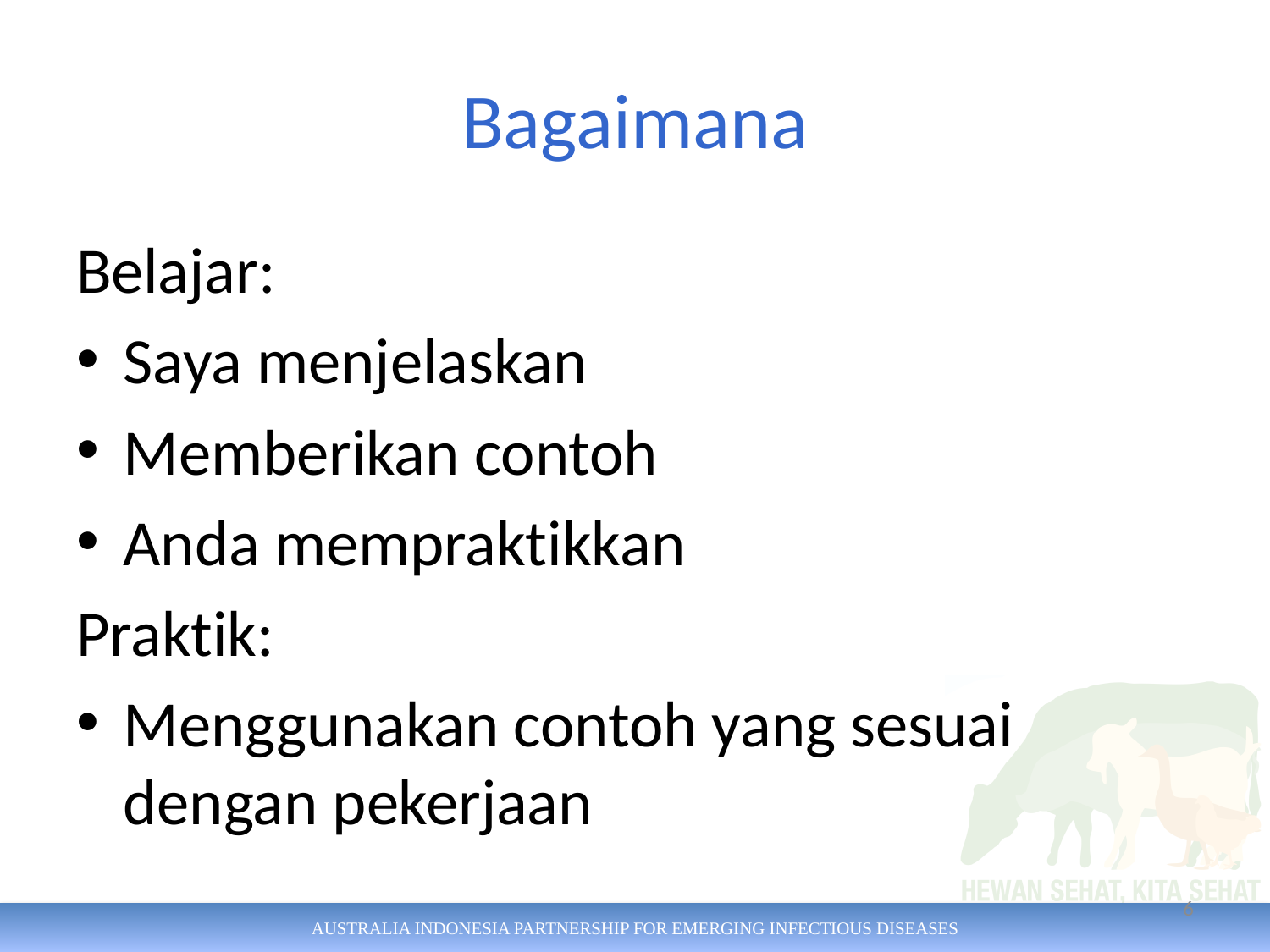

# Bagaimana
Belajar:
Saya menjelaskan
Memberikan contoh
Anda mempraktikkan
Praktik:
Menggunakan contoh yang sesuai dengan pekerjaan

6